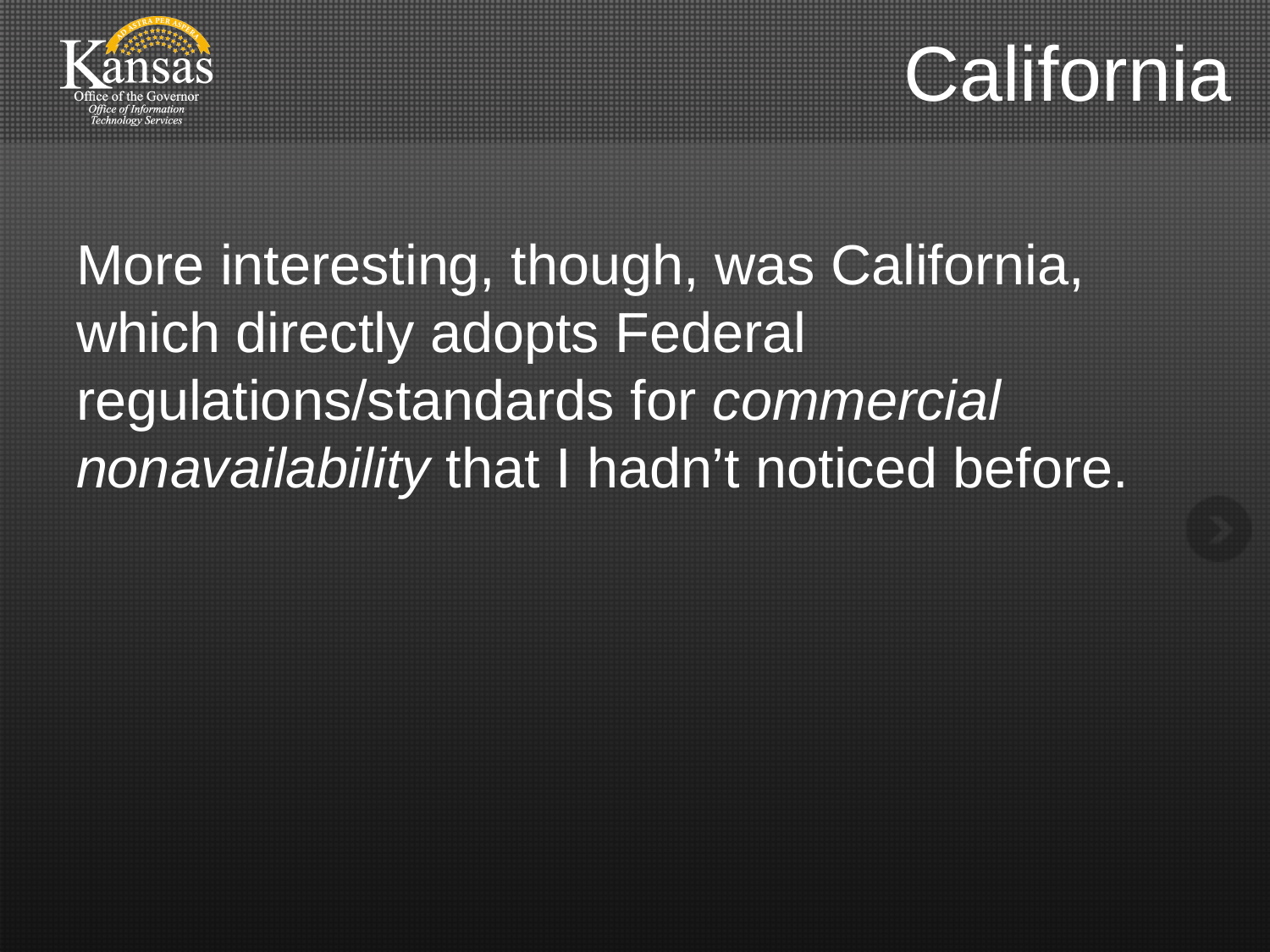

# California
More interesting, though, was California, which directly adopts Federal regulations/standards for commercial nonavailability that I hadn’t noticed before.